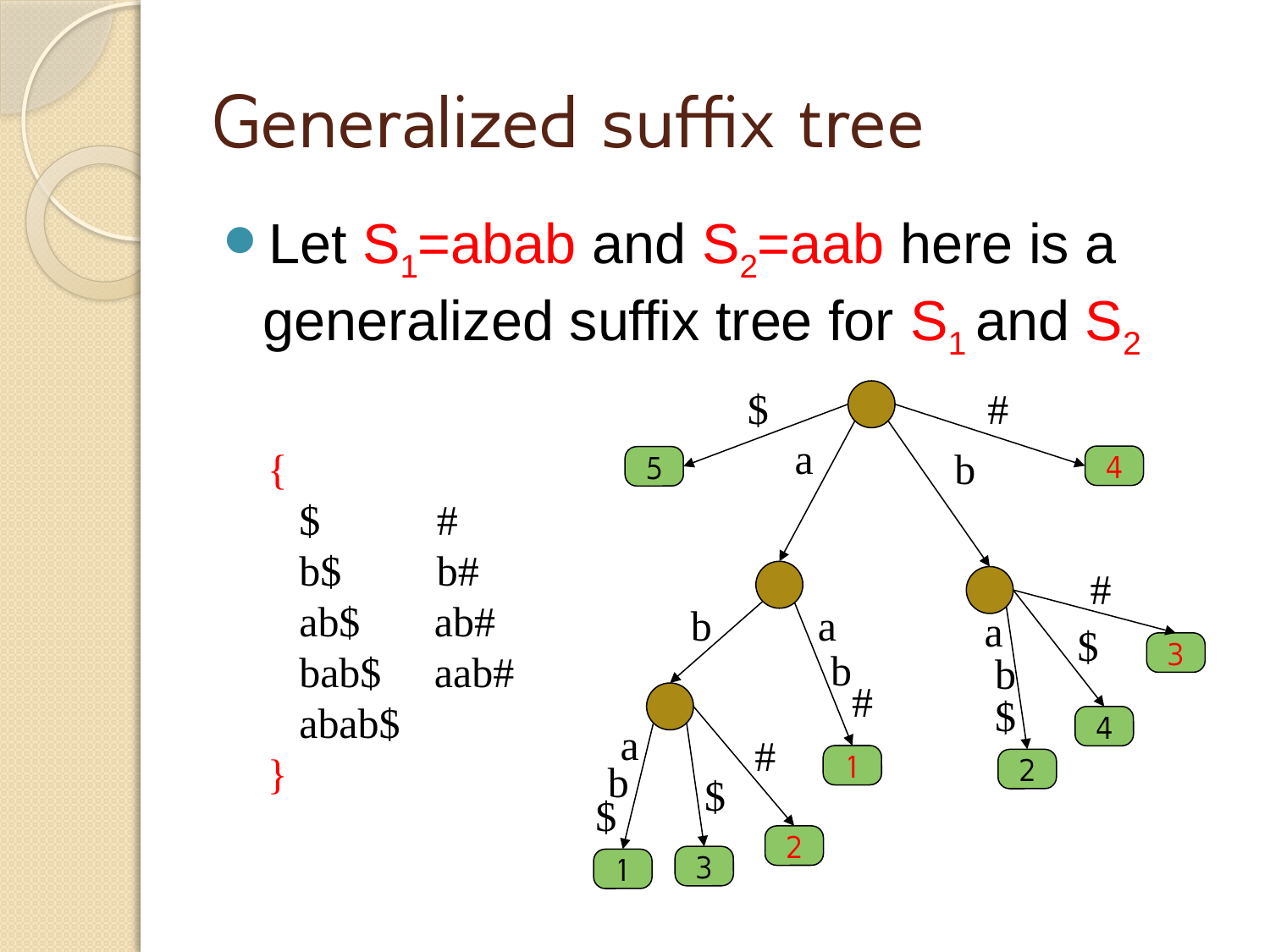

# Generalized suffix tree
Let S1=abab and S2=aab here is a generalized suffix tree for S1 and S2
$
#

a
b
{
   $	    #
   b$         b#
   ab$       ab#
   bab$     aab#
   abab$
}
4
5
#

b
a
a
$
3
b
b
#
$

4
a
#
1
2
b
$
$
2
3
1